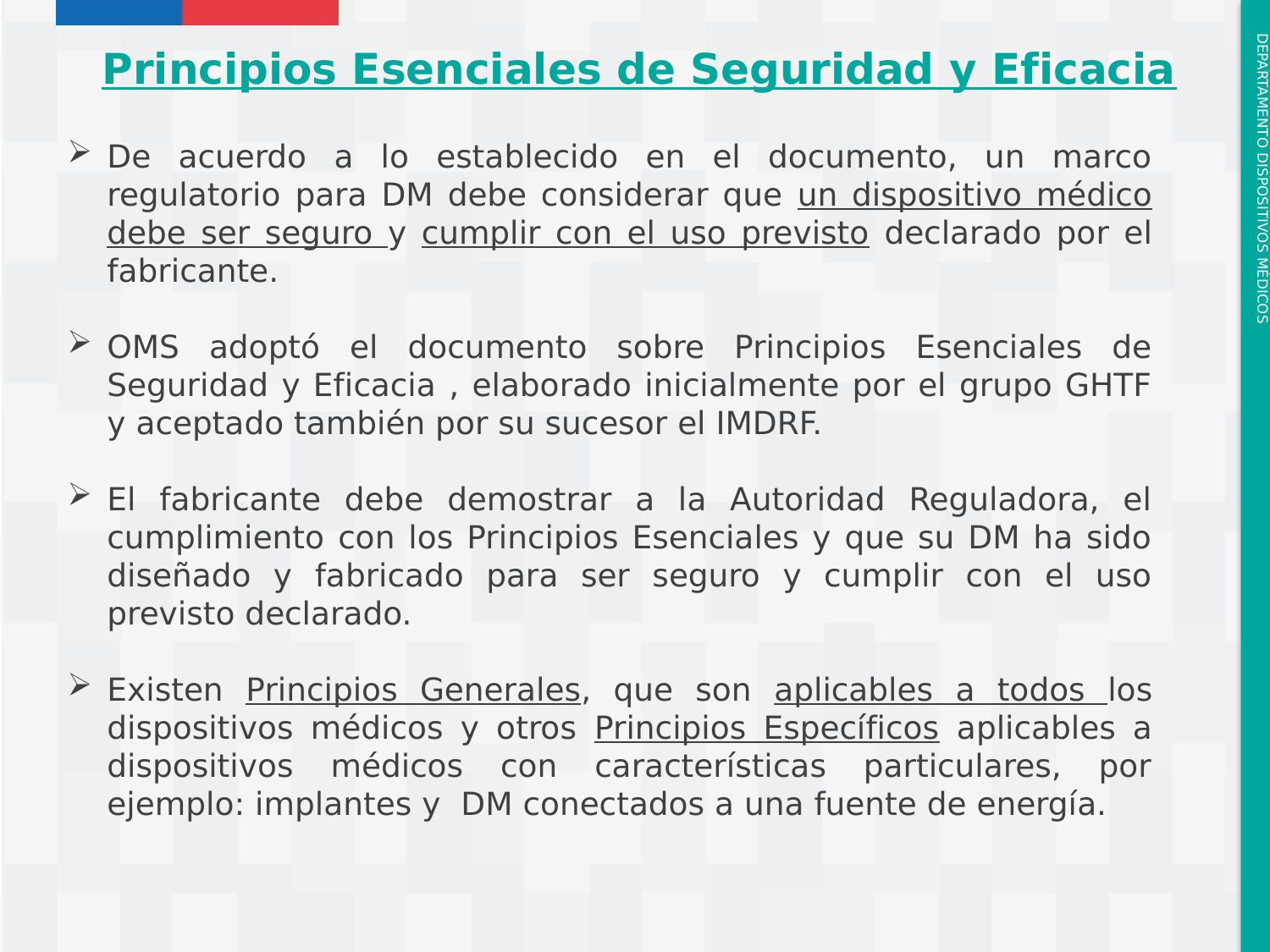

Principios Esenciales de Seguridad y Eficacia

De acuerdo a lo establecido en el documento, un marco regulatorio para DM debe considerar que un dispositivo médico debe ser seguro y cumplir con el uso previsto declarado por el fabricante.

OMS adoptó el documento sobre Principios Esenciales de Seguridad y Eficacia , elaborado inicialmente por el grupo GHTF y aceptado también por su sucesor el IMDRF.

El fabricante debe demostrar a la Autoridad Reguladora, el cumplimiento con los Principios Esenciales y que su DM ha sido diseñado y fabricado para ser seguro y cumplir con el uso previsto declarado.

Existen Principios Generales, que son aplicables a todos los dispositivos médicos y otros Principios Específicos aplicables a dispositivos médicos con características particulares, por ejemplo: implantes y  DM conectados a una fuente de energía.